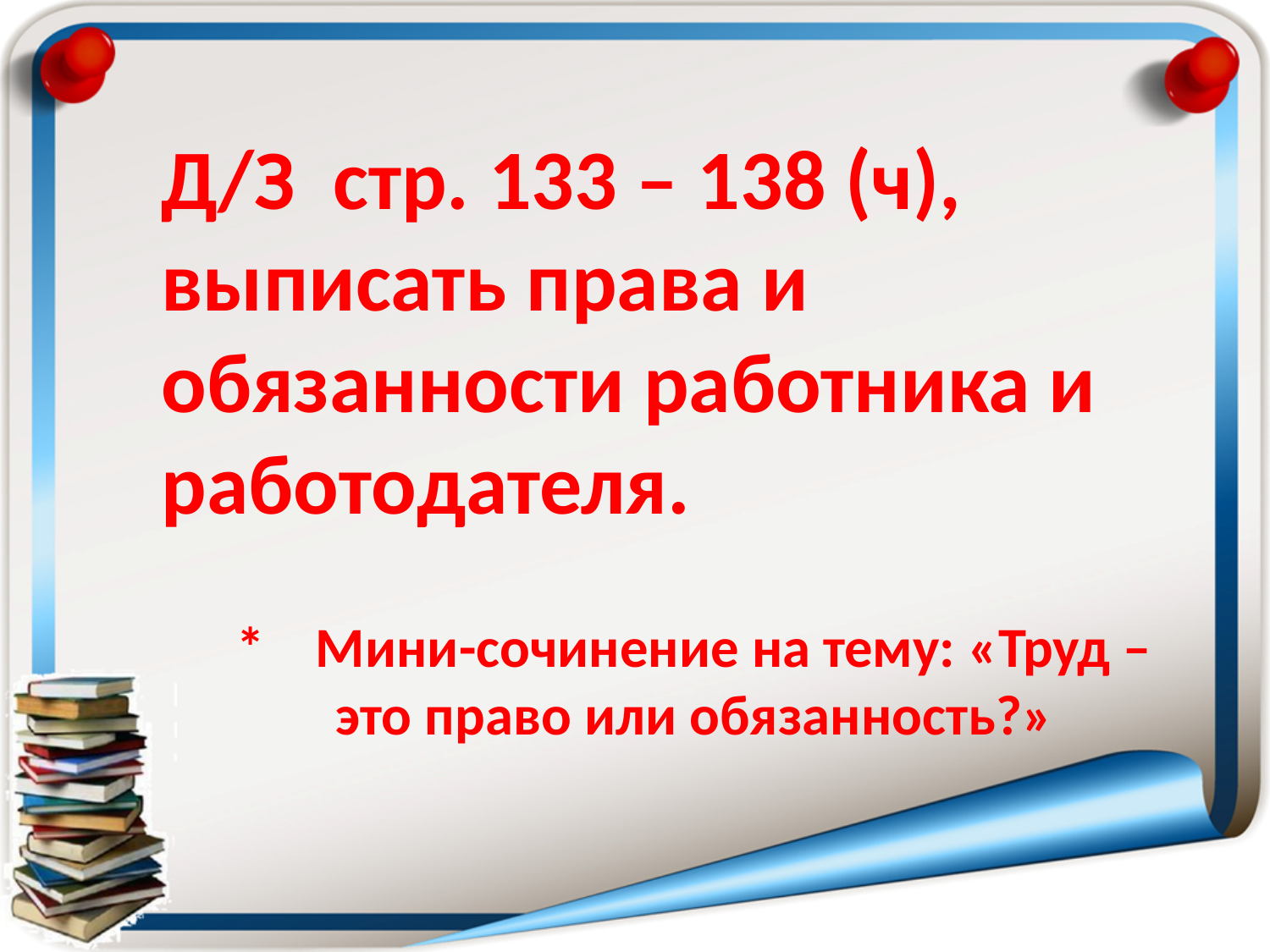

Д/З  стр. 133 – 138 (ч), выписать права и обязанности работника и работодателя.

*    Мини-сочинение на тему: «Труд – это право или обязанность?»